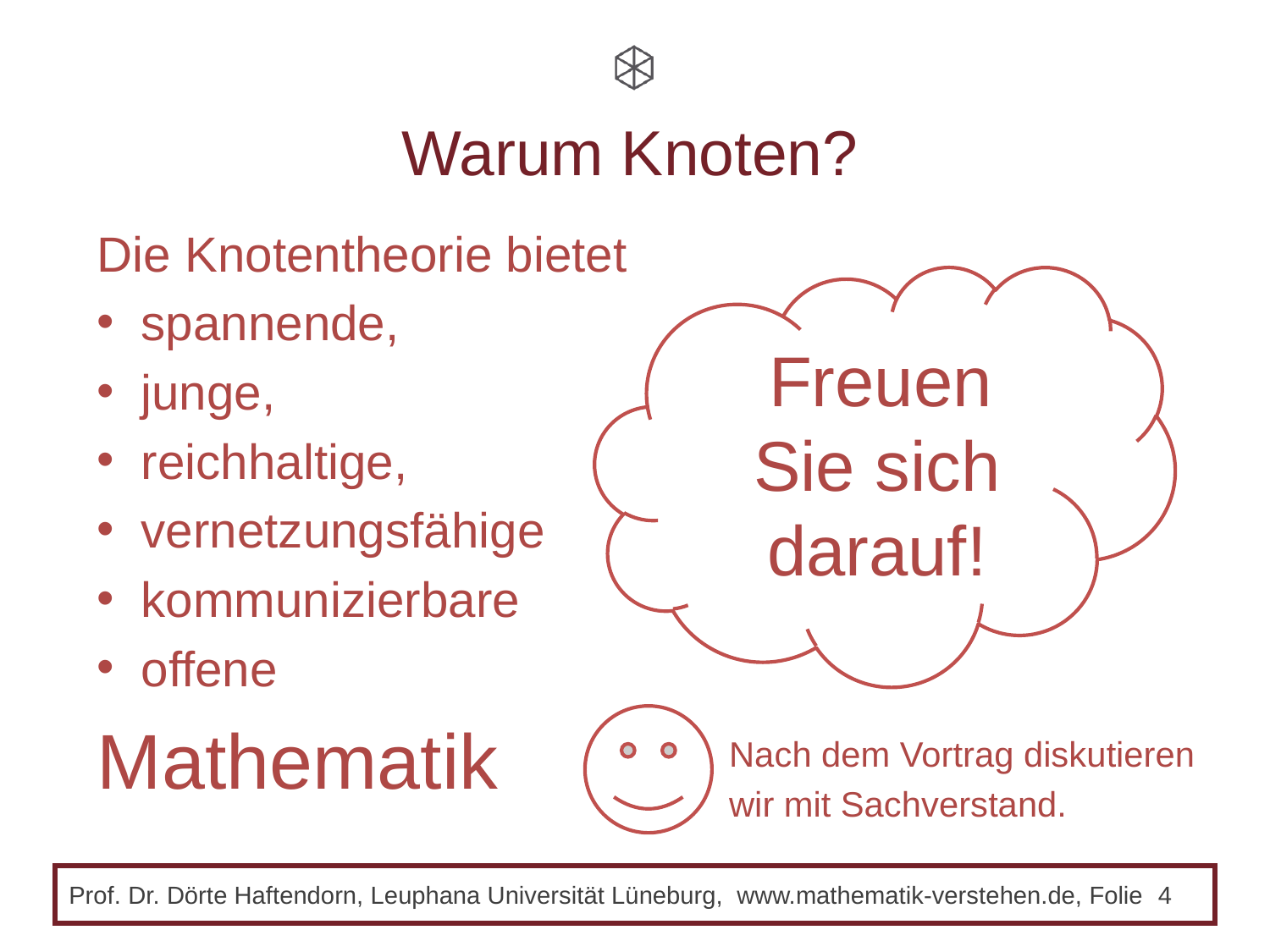

Warum Knoten?
Die Knotentheorie bietet
 spannende,
 junge,
 reichhaltige,
 vernetzungsfähige
 kommunizierbare
 offene
Mathematik
 Freuen Sie sich darauf!

Nach dem Vortrag diskutieren
wir mit Sachverstand.
  Prof. Dr. Dörte Haftendorn, Leuphana Universität Lüneburg,  www.mathematik-verstehen.de, Folie  4